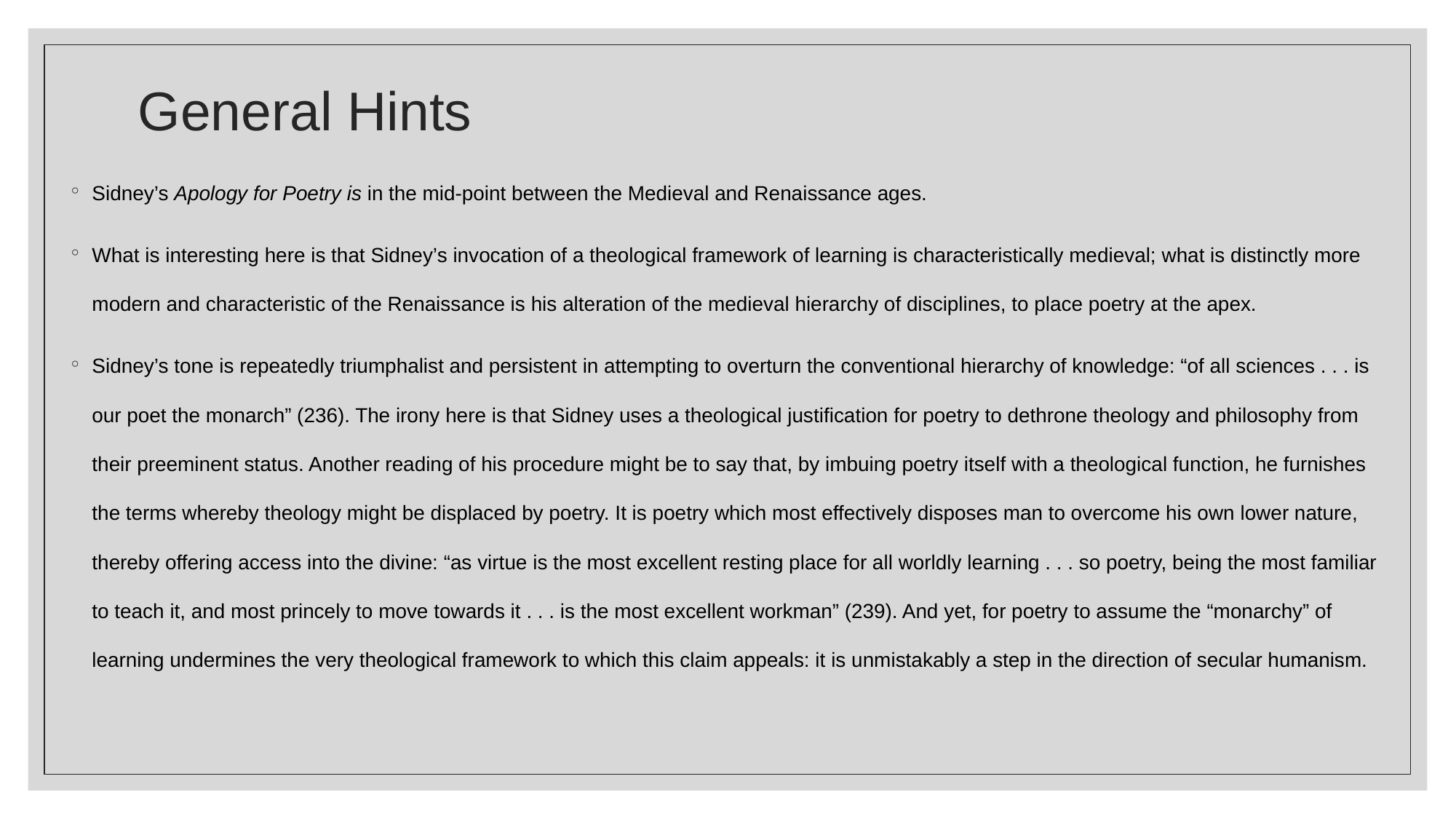

# General Hints
Sidney’s Apology for Poetry is in the mid-point between the Medieval and Renaissance ages.
What is interesting here is that Sidney’s invocation of a theological framework of learning is characteristically medieval; what is distinctly more modern and characteristic of the Renaissance is his alteration of the medieval hierarchy of disciplines, to place poetry at the apex.
Sidney’s tone is repeatedly triumphalist and persistent in attempting to overturn the conventional hierarchy of knowledge: “of all sciences . . . is our poet the monarch” (236). The irony here is that Sidney uses a theological justification for poetry to dethrone theology and philosophy from their preeminent status. Another reading of his procedure might be to say that, by imbuing poetry itself with a theological function, he furnishes the terms whereby theology might be displaced by poetry. It is poetry which most effectively disposes man to overcome his own lower nature, thereby offering access into the divine: “as virtue is the most excellent resting place for all worldly learning . . . so poetry, being the most familiar to teach it, and most princely to move towards it . . . is the most excellent workman” (239). And yet, for poetry to assume the “monarchy” of learning undermines the very theological framework to which this claim appeals: it is unmistakably a step in the direction of secular humanism.